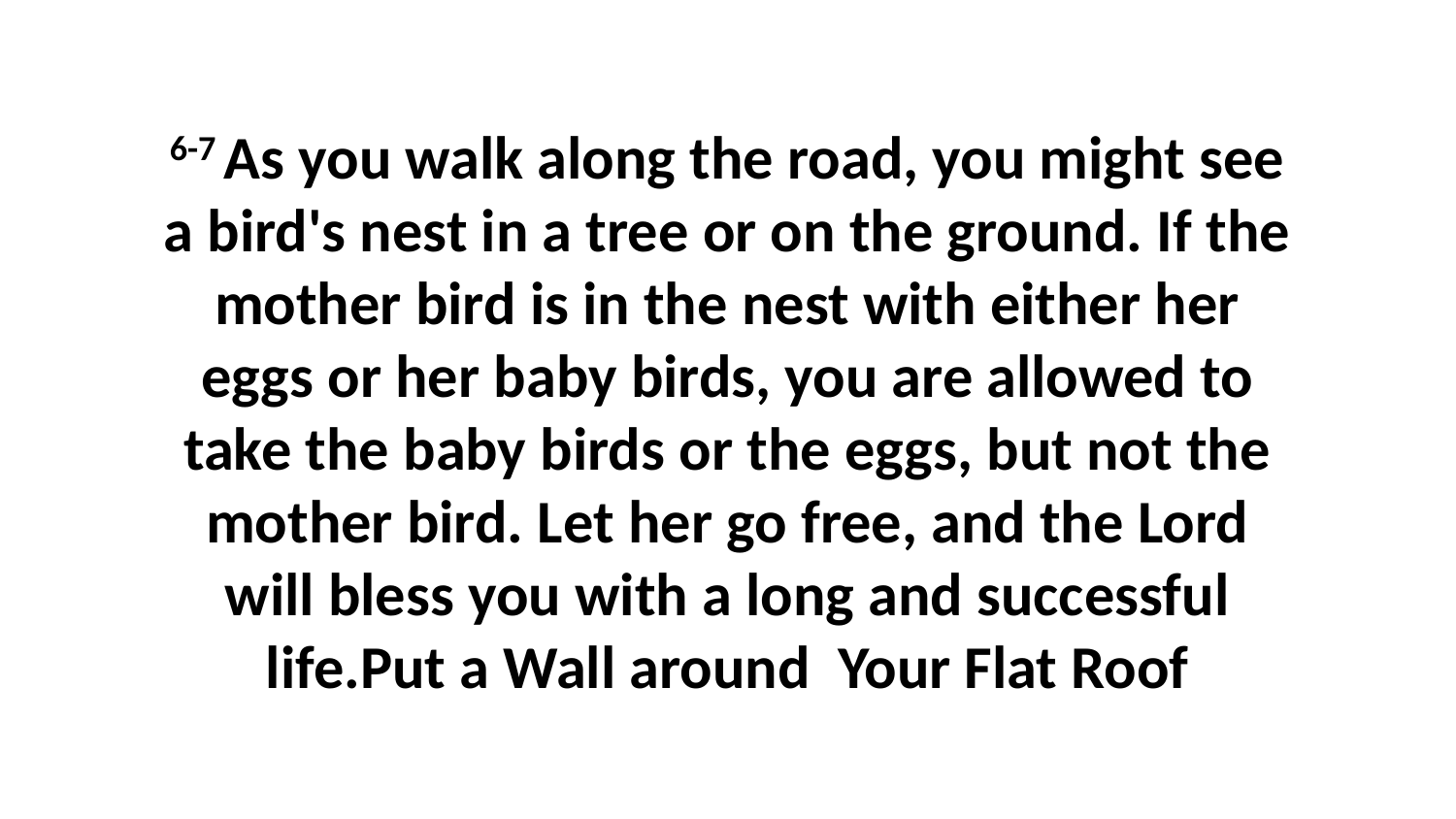

6-7 As you walk along the road, you might see a bird's nest in a tree or on the ground. If the mother bird is in the nest with either her eggs or her baby birds, you are allowed to take the baby birds or the eggs, but not the mother bird. Let her go free, and the Lord will bless you with a long and successful life.Put a Wall around  Your Flat Roof